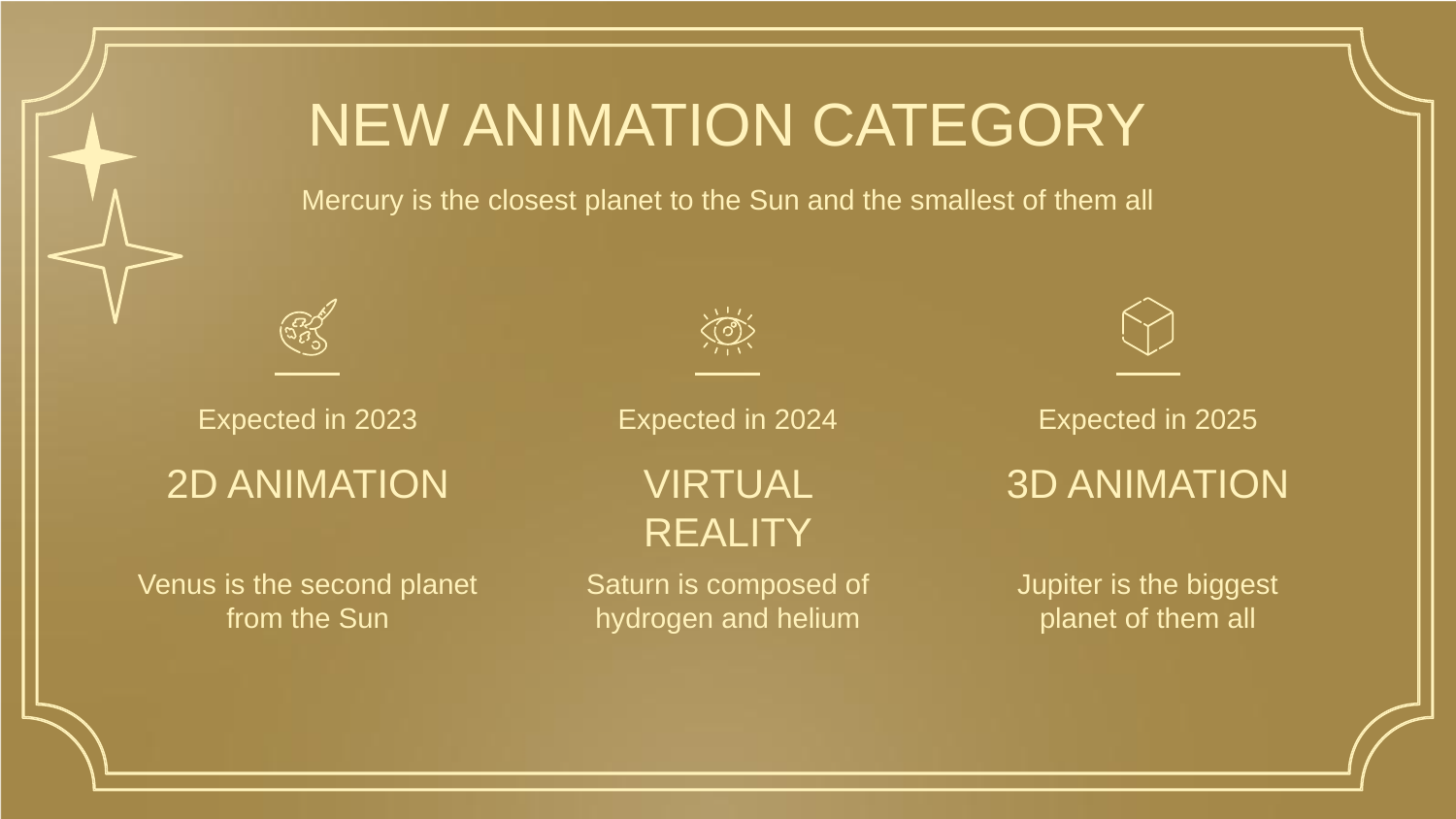

# NEW ANIMATION CATEGORY

Mercury is the closest planet to the Sun and the smallest of them all

Expected in 2023
Expected in 2024
Expected in 2025
2D ANIMATION
VIRTUAL REALITY
3D ANIMATION
Venus is the second planet from the Sun
Saturn is composed of hydrogen and helium
Jupiter is the biggest planet of them all